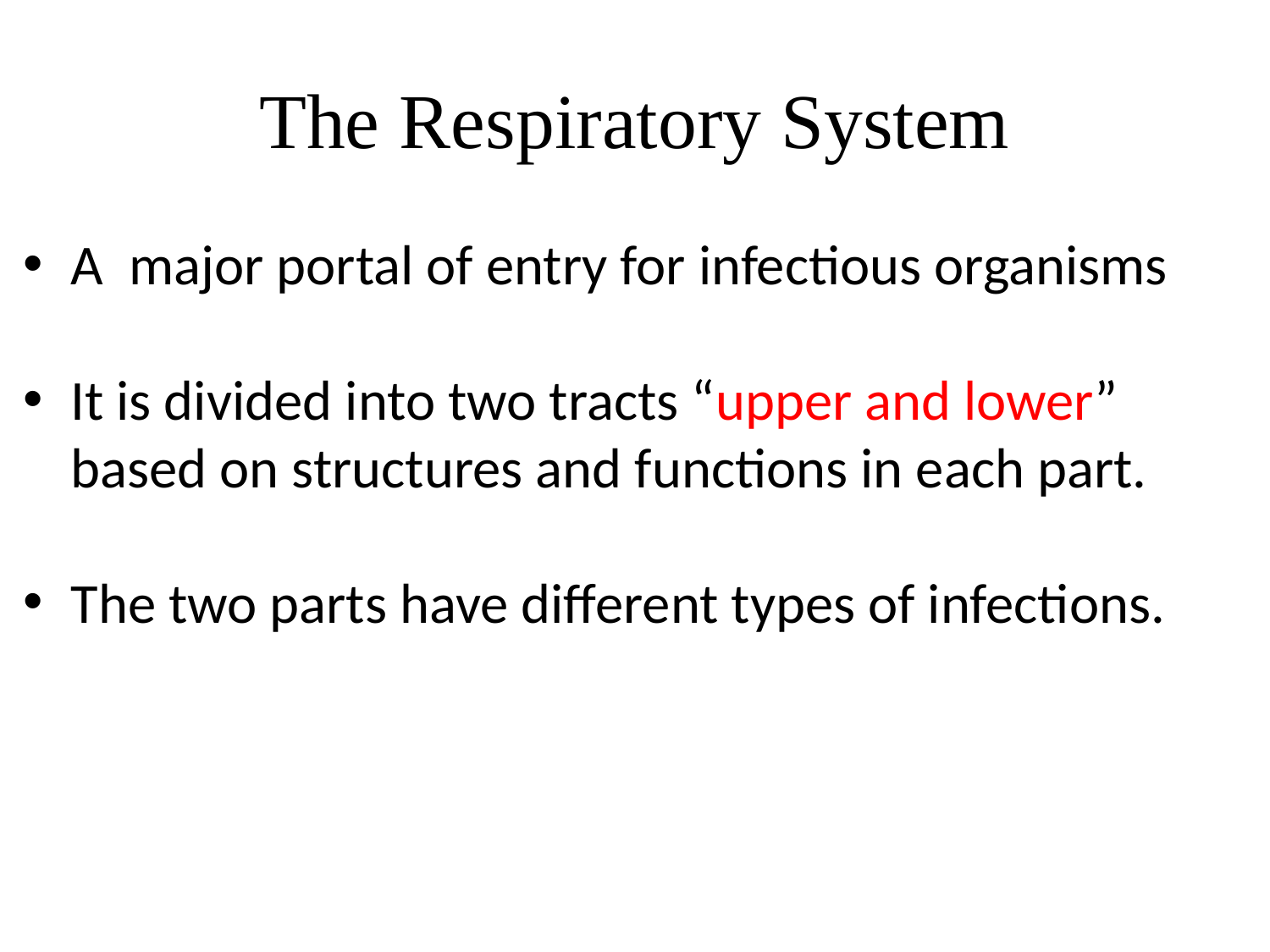

# The Respiratory System
A  major portal of entry for infectious organisms

It is divided into two tracts “upper and lower” based on structures and functions in each part.

The two parts have different types of infections.